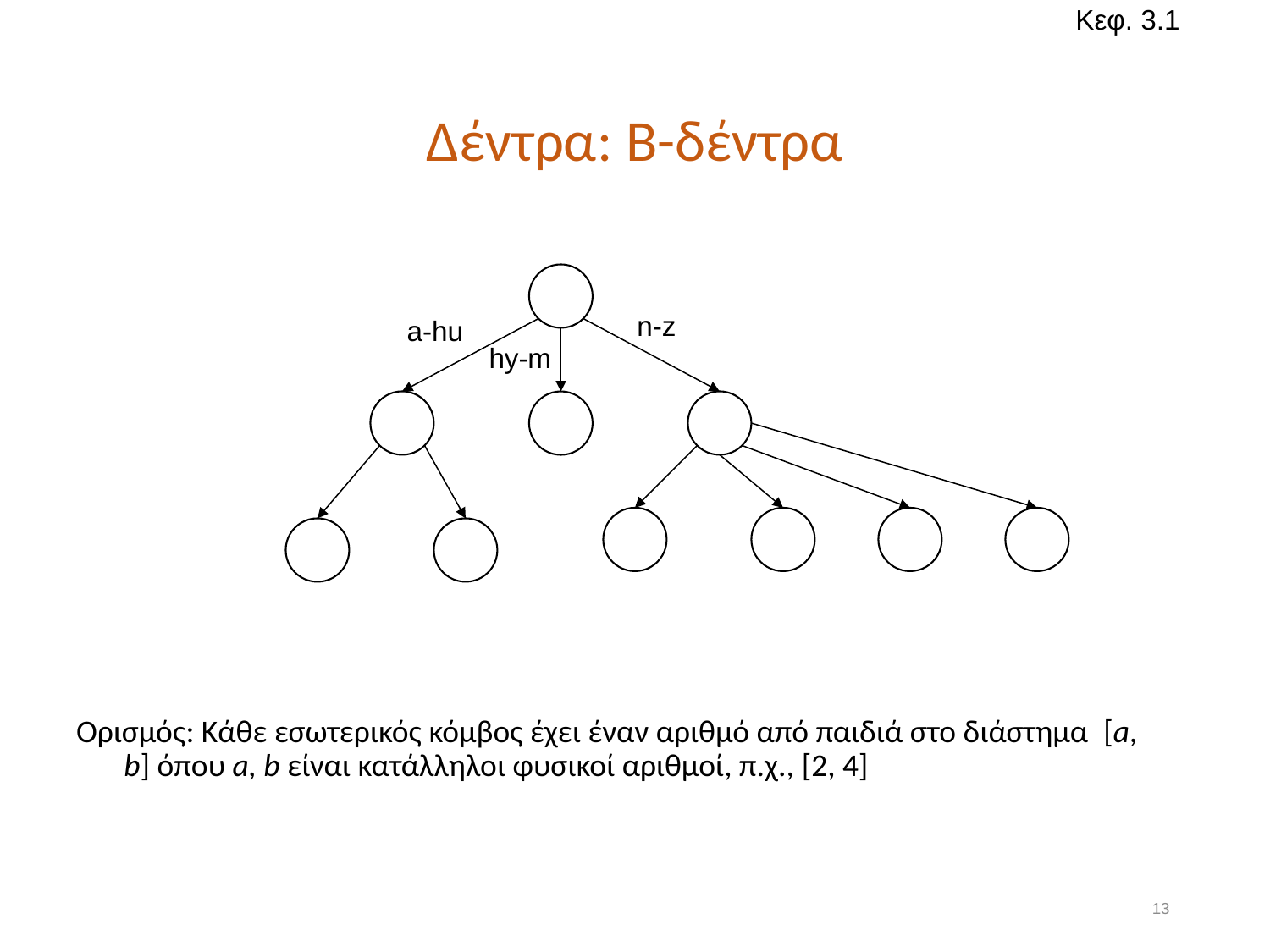

Κεφ. 3.1
# Δέντρα: B-δέντρα

n-z
a-hu
hy-m

Ορισμός: Κάθε εσωτερικός κόμβος έχει έναν αριθμό από παιδιά στο διάστημα  [a, b] όπου a, b είναι κατάλληλοι φυσικοί αριθμοί, π.χ., [2, 4]
13